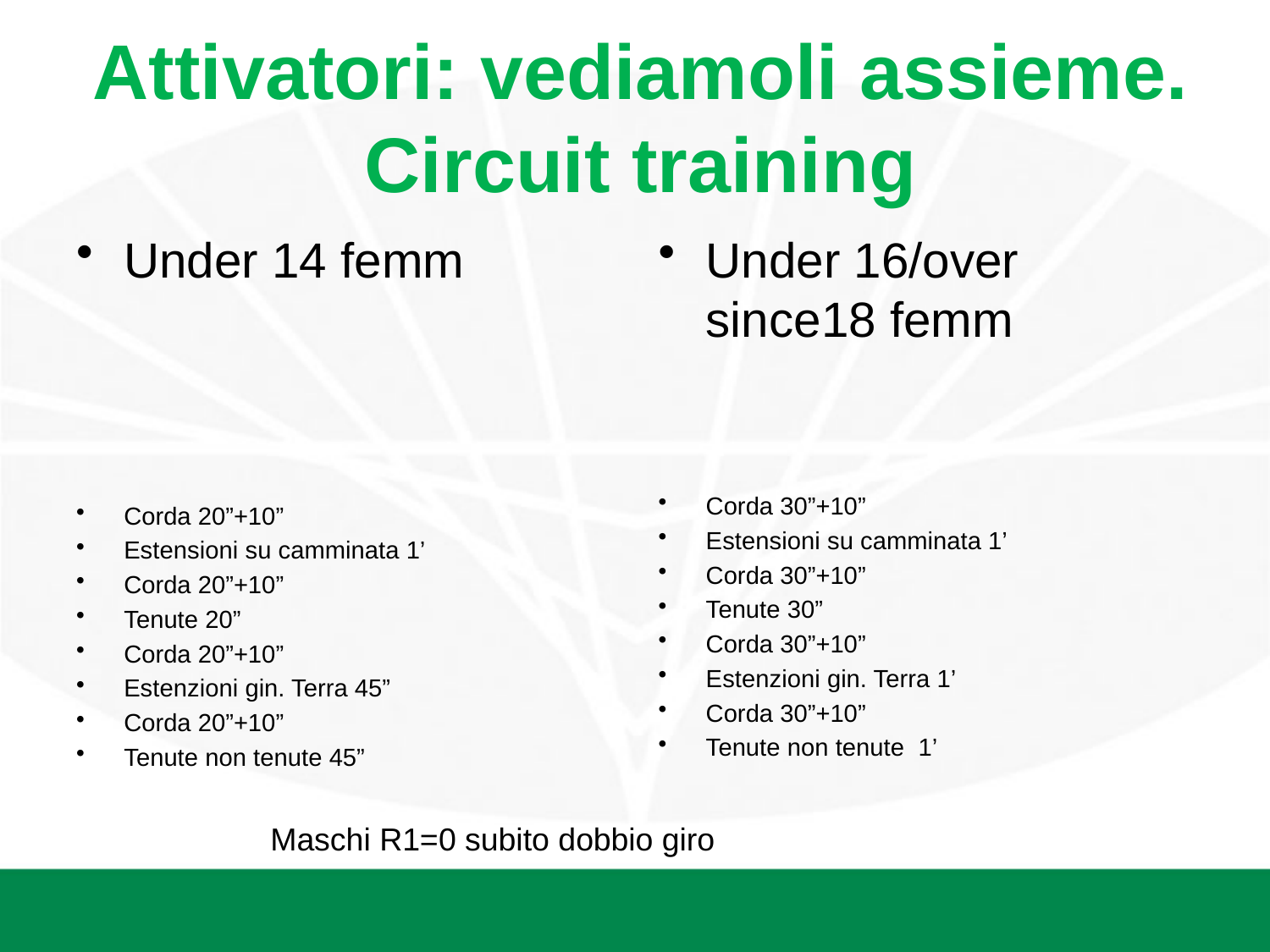

# Attivatori: vediamoli assieme. Circuit training
Under 16/over  since18 femm

Corda 30”+10”
Estensioni su camminata 1’
Corda 30”+10”
Tenute 30”
Corda 30”+10”
Estenzioni gin. Terra 1’
Corda 30”+10”
Tenute non tenute  1’

Under 14 femm

Corda 20”+10”
Estensioni su camminata 1’
Corda 20”+10”
Tenute 20”
Corda 20”+10”
Estenzioni gin. Terra 45”
Corda 20”+10”
Tenute non tenute 45”

Maschi R1=0 subito dobbio giro